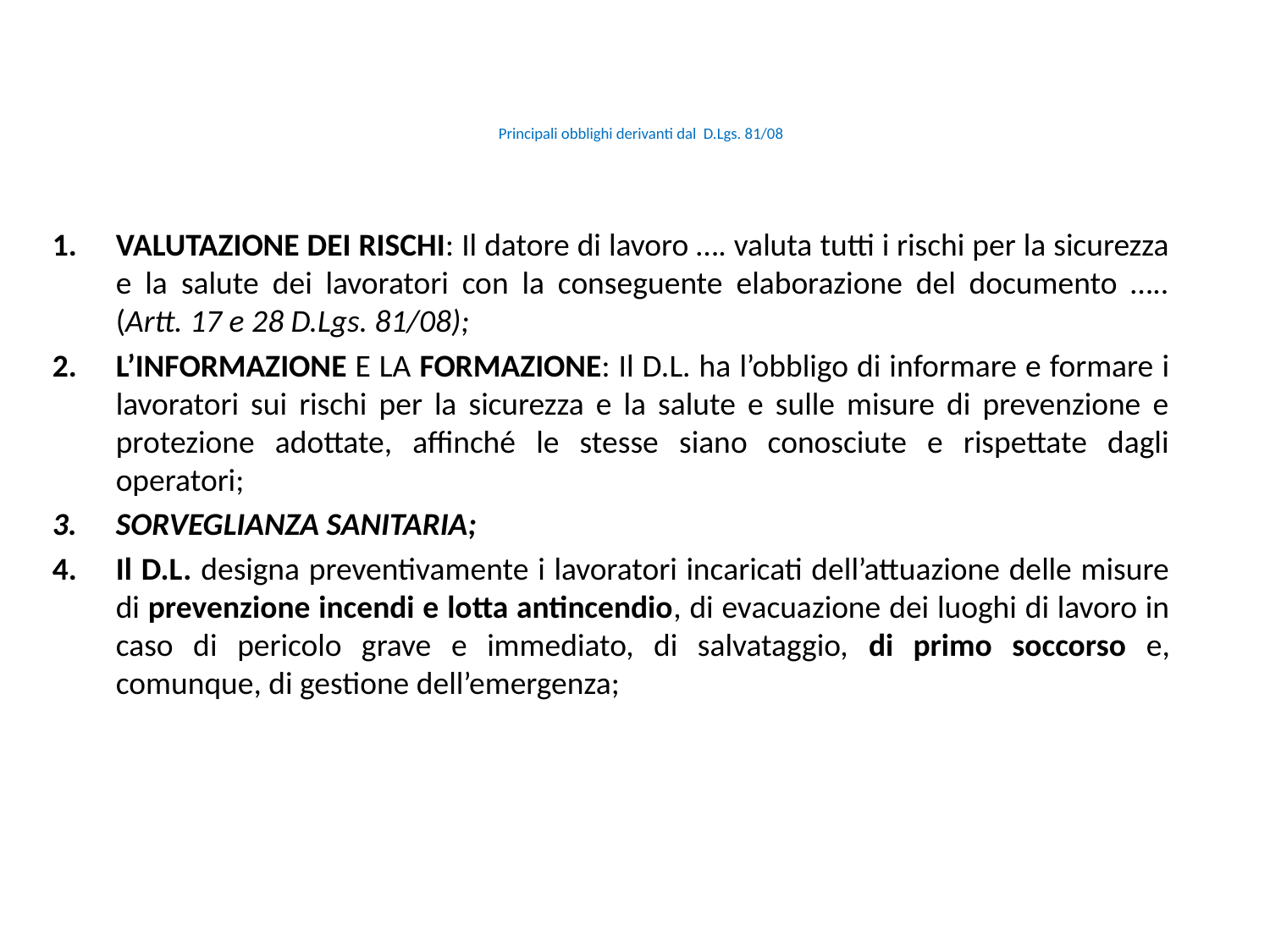

# Principali obblighi derivanti dal  D.Lgs. 81/08
VALUTAZIONE DEI RISCHI: Il datore di lavoro …. valuta tutti i rischi per la sicurezza e la salute dei lavoratori con la conseguente elaborazione del documento ….. (Artt. 17 e 28 D.Lgs. 81/08);
L’INFORMAZIONE E LA FORMAZIONE: Il D.L. ha l’obbligo di informare e formare i lavoratori sui rischi per la sicurezza e la salute e sulle misure di prevenzione e protezione adottate, affinché le stesse siano conosciute e rispettate dagli operatori;
SORVEGLIANZA SANITARIA;
Il D.L. designa preventivamente i lavoratori incaricati dell’attuazione delle misure di prevenzione incendi e lotta antincendio, di evacuazione dei luoghi di lavoro in caso di pericolo grave e immediato, di salvataggio, di primo soccorso e, comunque, di gestione dell’emergenza;